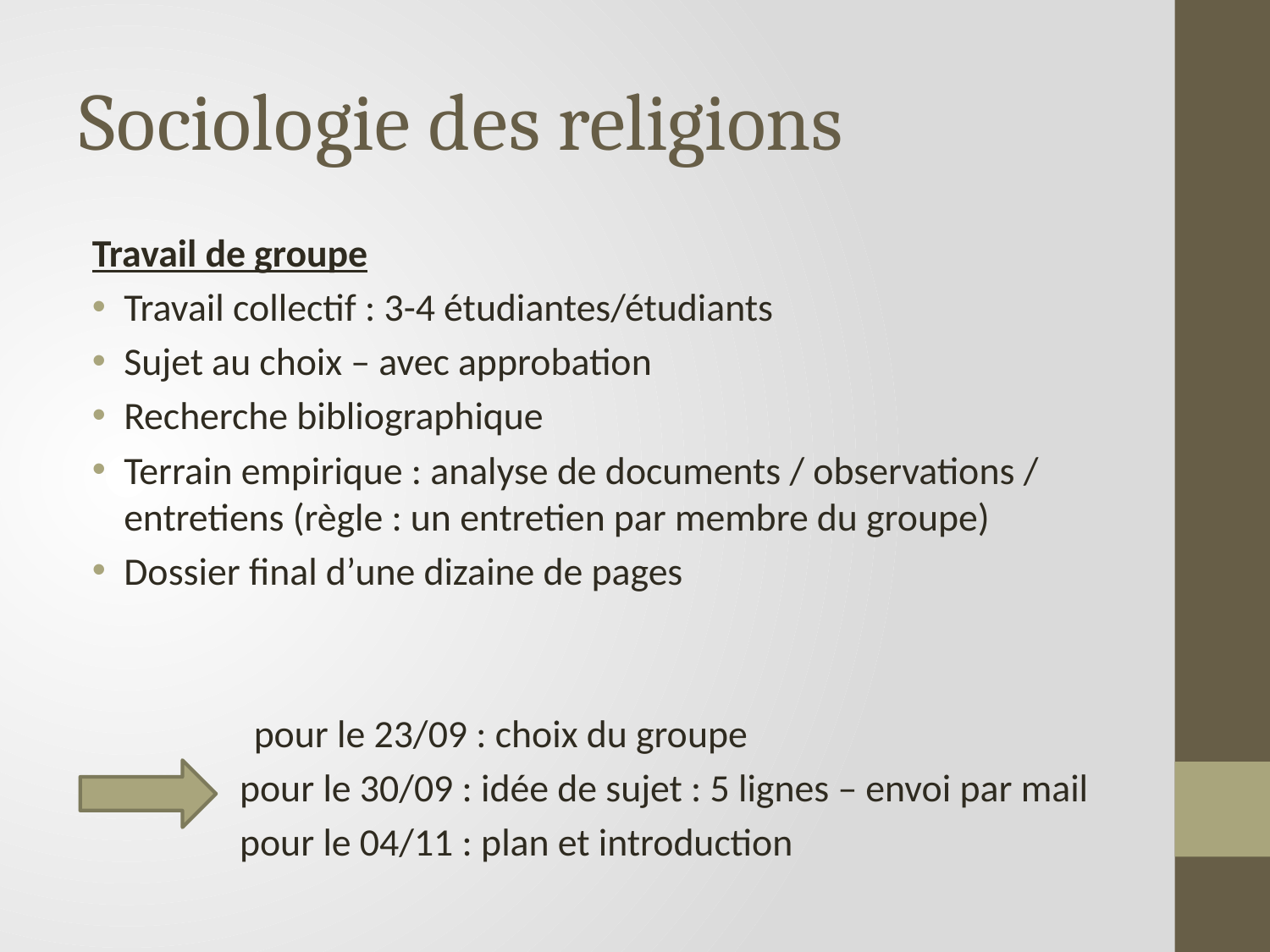

# Sociologie des religions
Travail de groupe
Travail collectif : 3-4 étudiantes/étudiants
Sujet au choix – avec approbation
Recherche bibliographique
Terrain empirique : analyse de documents / observations / entretiens (règle : un entretien par membre du groupe)
Dossier final d’une dizaine de pages

	    pour le 23/09 : choix du groupe
                 pour le 30/09 : idée de sujet : 5 lignes – envoi par mail
                 pour le 04/11 : plan et introduction